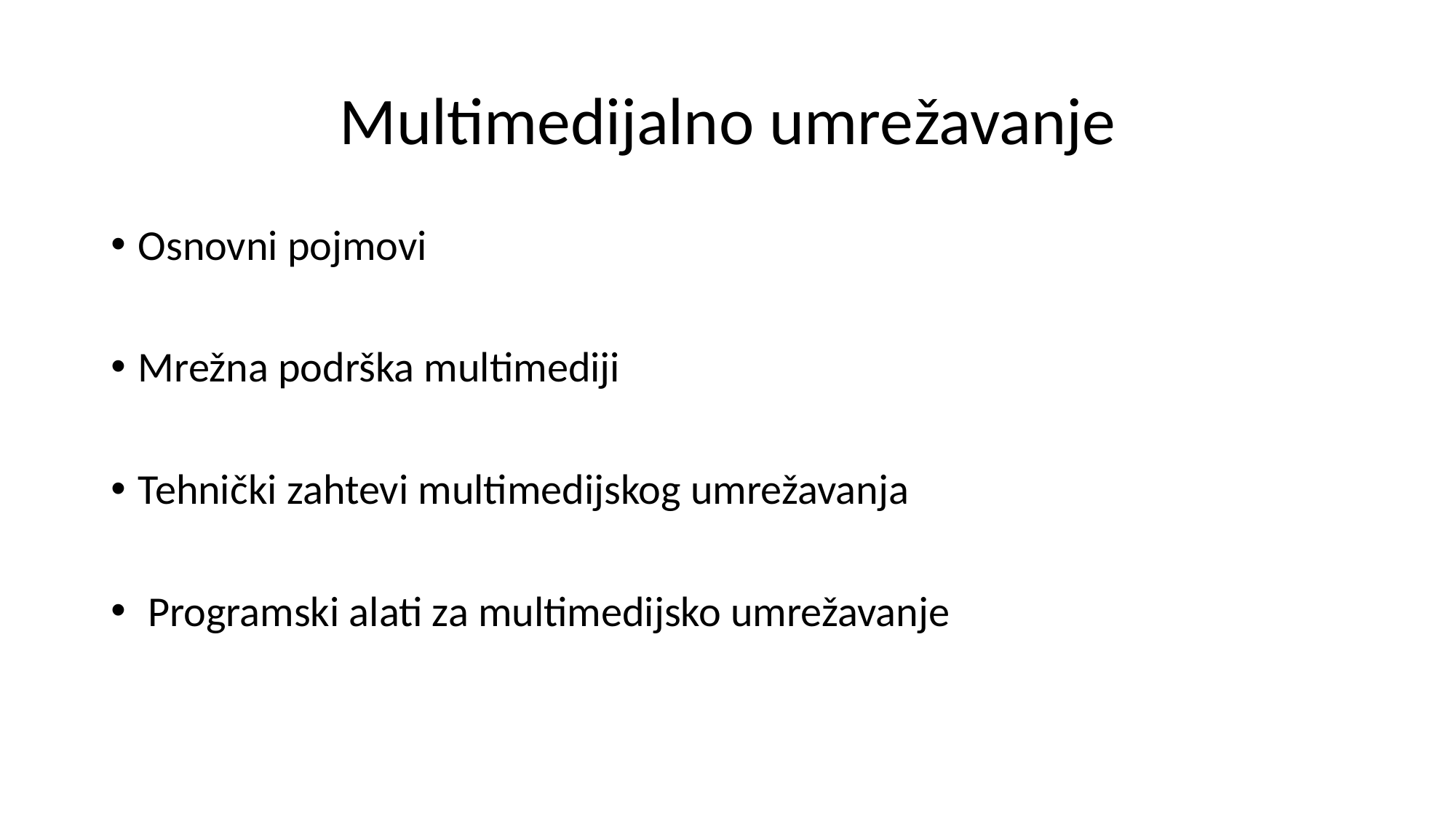

# Multimedijalno umrežavanje
Osnovni pojmovi

Mrežna podrška multimediji

Tehnički zahtevi multimedijskog umrežavanja

 Programski alati za multimedijsko umrežavanje